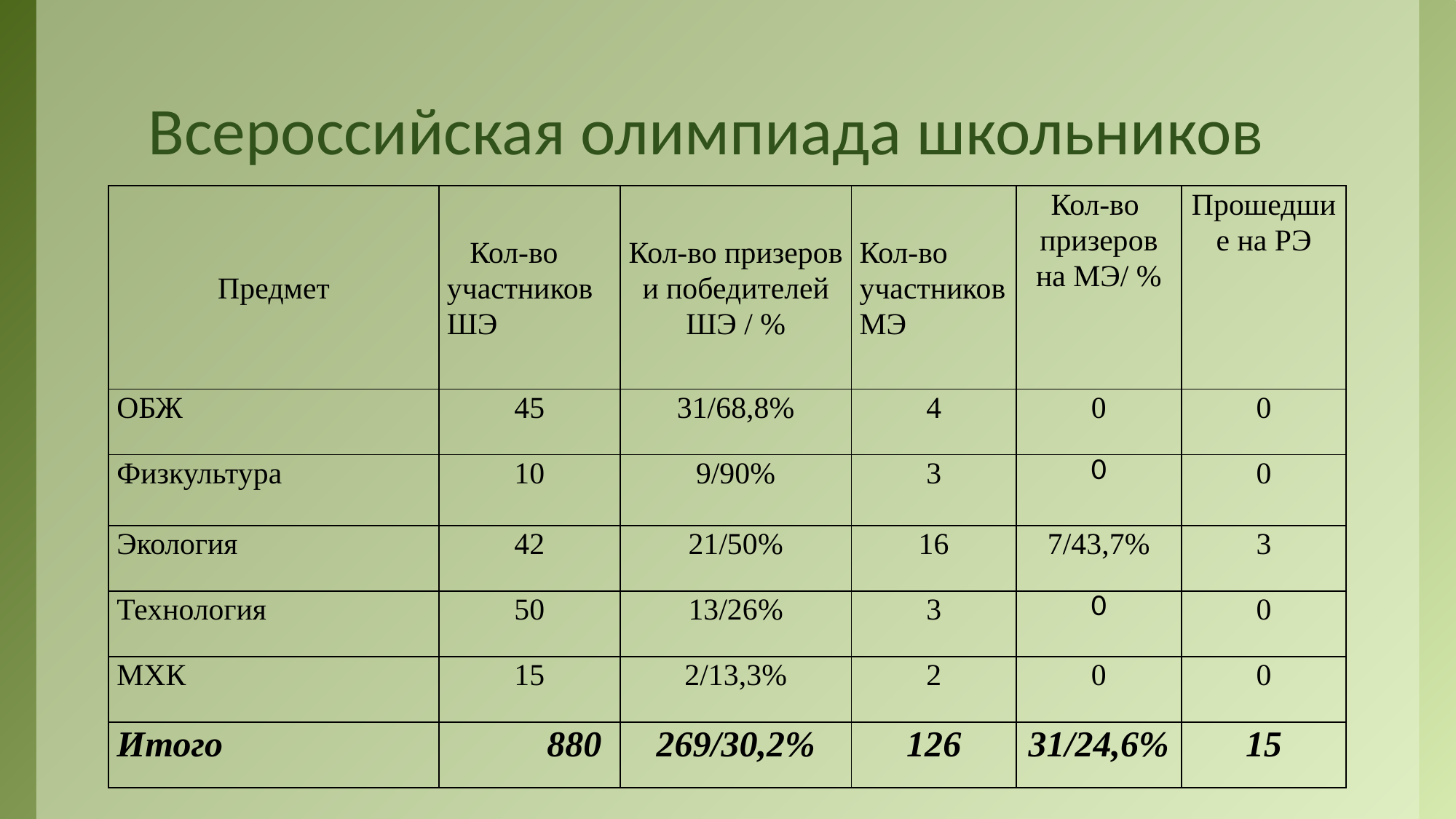

# Всероссийская олимпиада школьников
| Предмет | Кол-во участников ШЭ | Кол-во призеров и победителей ШЭ / % | Кол-во участников МЭ | Кол-во призеров на МЭ/ % | Прошедшие на РЭ |
| --- | --- | --- | --- | --- | --- |
| ОБЖ | 45 | 31/68,8% | 4 | 0 | 0 |
| Физкультура | 10 | 9/90% | 3 | 0 | 0 |
| Экология | 42 | 21/50% | 16 | 7/43,7% | 3 |
| Технология | 50 | 13/26% | 3 | 0 | 0 |
| МХК | 15 | 2/13,3% | 2 | 0 | 0 |
| Итого | 880 | 269/30,2% | 126 | 31/24,6% | 15 |